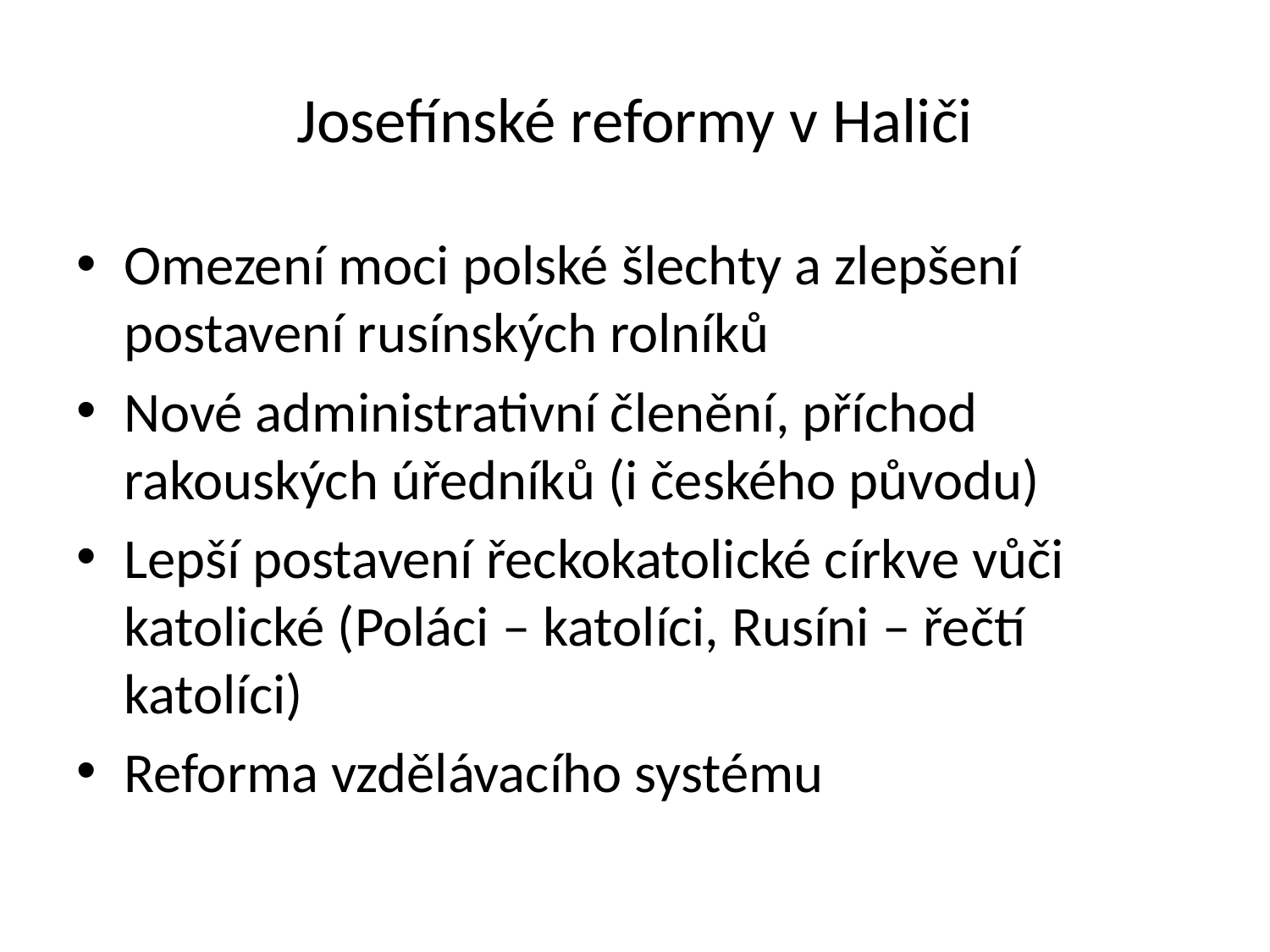

# Josefínské reformy v Haliči
Omezení moci polské šlechty a zlepšení postavení rusínských rolníků
Nové administrativní členění, příchod rakouských úředníků (i českého původu)
Lepší postavení řeckokatolické církve vůči katolické (Poláci – katolíci, Rusíni – řečtí katolíci)
Reforma vzdělávacího systému